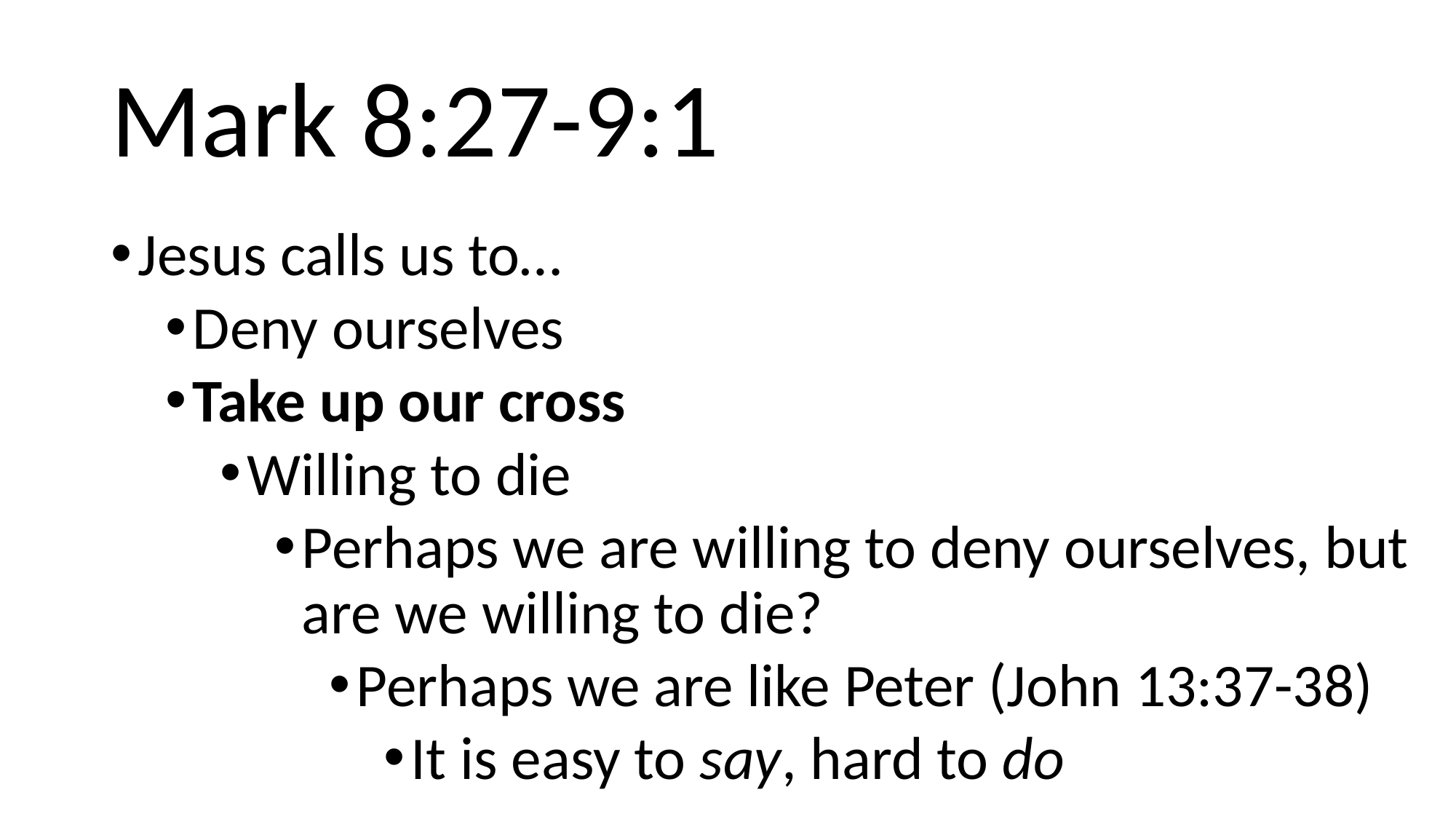

# Mark 8:27-9:1
Jesus calls us to…
Deny ourselves
Take up our cross
Willing to die
Perhaps we are willing to deny ourselves, but are we willing to die?
Perhaps we are like Peter (John 13:37-38)
It is easy to say, hard to do